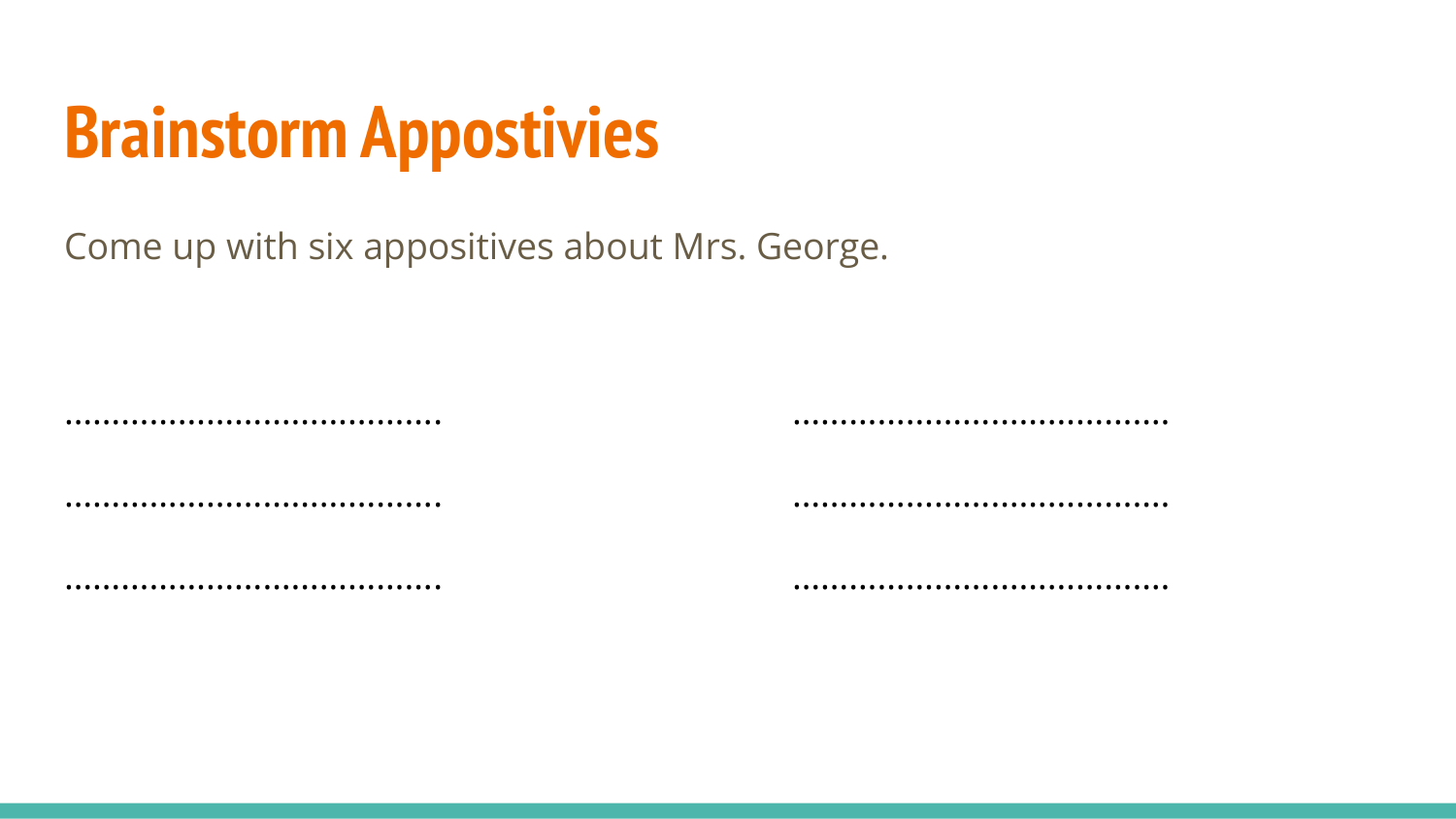

# Brainstorm Appostivies
Come up with six appositives about Mrs. George.

………………………………….			………………………………….
………………………………….			………………………………….
………………………………….			………………………………….